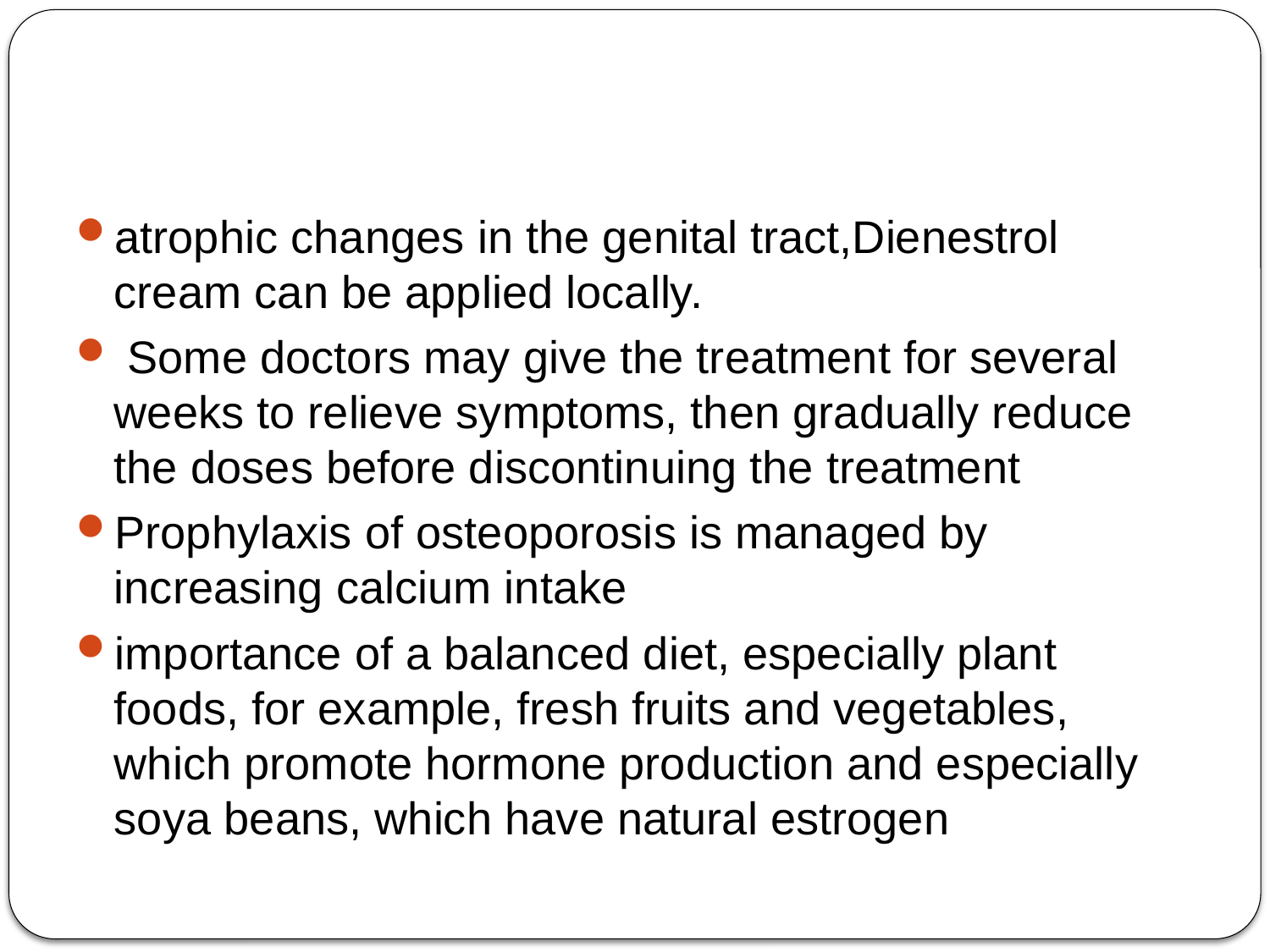

#
atrophic changes in the genital tract,Dienestrol cream can be applied locally.
 Some doctors may give the treatment for several weeks to relieve symptoms, then gradually reduce the doses before discontinuing the treatment
Prophylaxis of osteoporosis is managed by increasing calcium intake
importance of a balanced diet, especially plant foods, for example, fresh fruits and vegetables, which promote hormone production and especially soya beans, which have natural estrogen